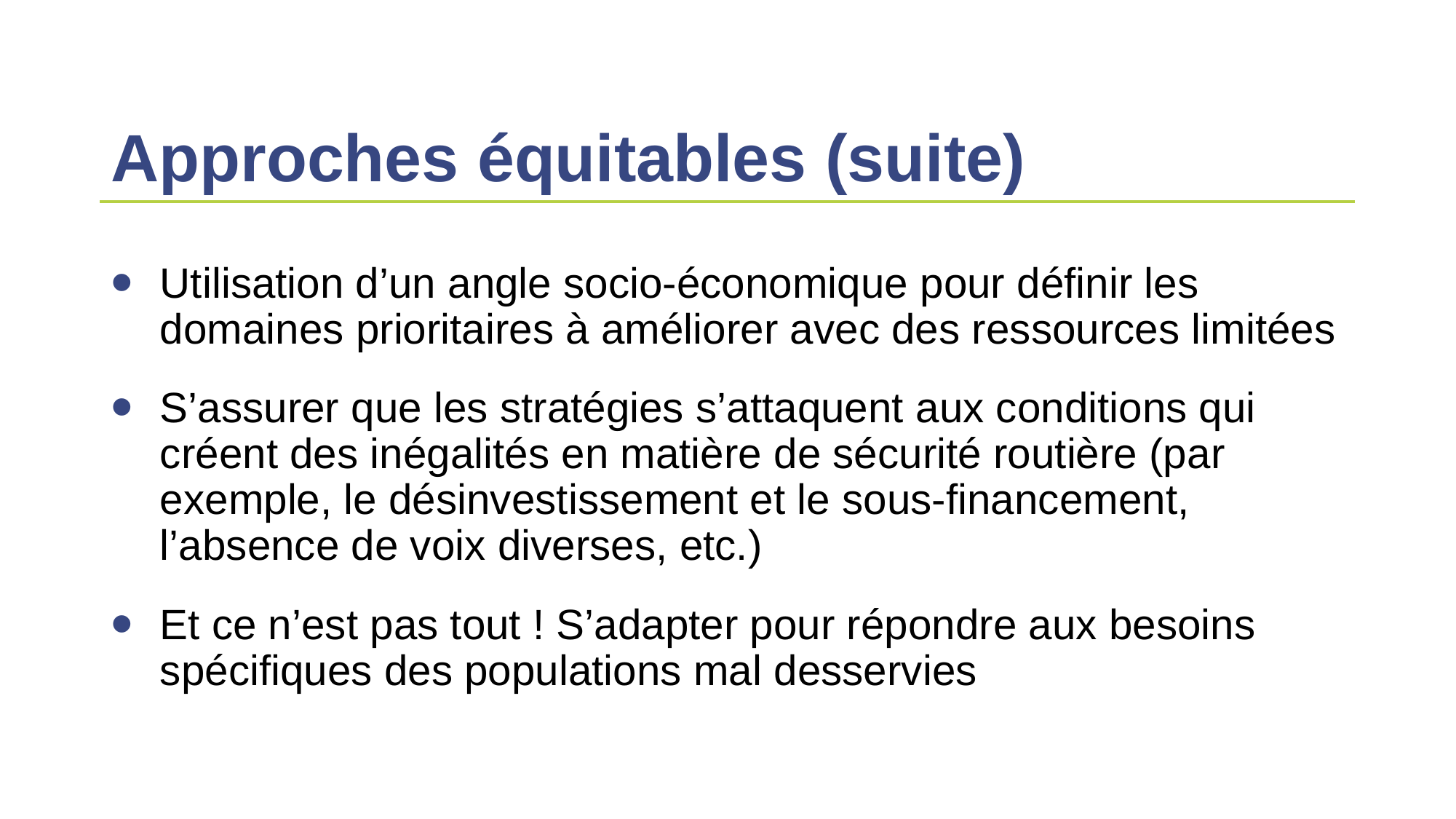

# Approches équitables (suite)
Utilisation d’un angle socio-économique pour définir les domaines prioritaires à améliorer avec des ressources limitées
S’assurer que les stratégies s’attaquent aux conditions qui créent des inégalités en matière de sécurité routière (par exemple, le désinvestissement et le sous-financement, l’absence de voix diverses, etc.)
Et ce n’est pas tout ! S’adapter pour répondre aux besoins spécifiques des populations mal desservies